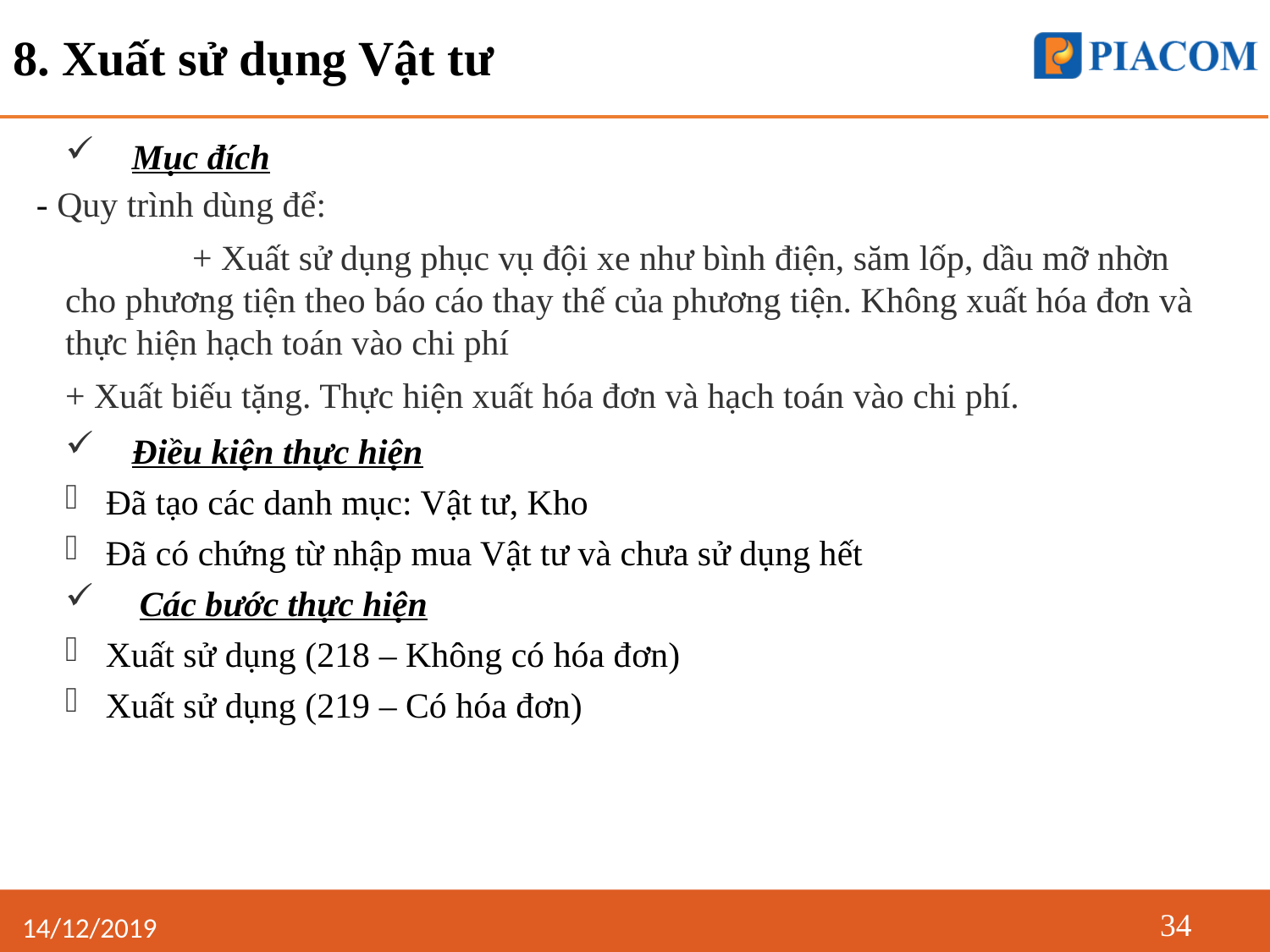

8. Xuất sử dụng Vật tư
Mục đích
- Quy trình dùng để:
	+ Xuất sử dụng phục vụ đội xe như bình điện, săm lốp, dầu mỡ nhờn cho phương tiện theo báo cáo thay thế của phương tiện. Không xuất hóa đơn và thực hiện hạch toán vào chi phí
+ Xuất biếu tặng. Thực hiện xuất hóa đơn và hạch toán vào chi phí.
Điều kiện thực hiện
Đã tạo các danh mục: Vật tư, Kho
Đã có chứng từ nhập mua Vật tư và chưa sử dụng hết
Các bước thực hiện
Xuất sử dụng (218 – Không có hóa đơn)
Xuất sử dụng (219 – Có hóa đơn)